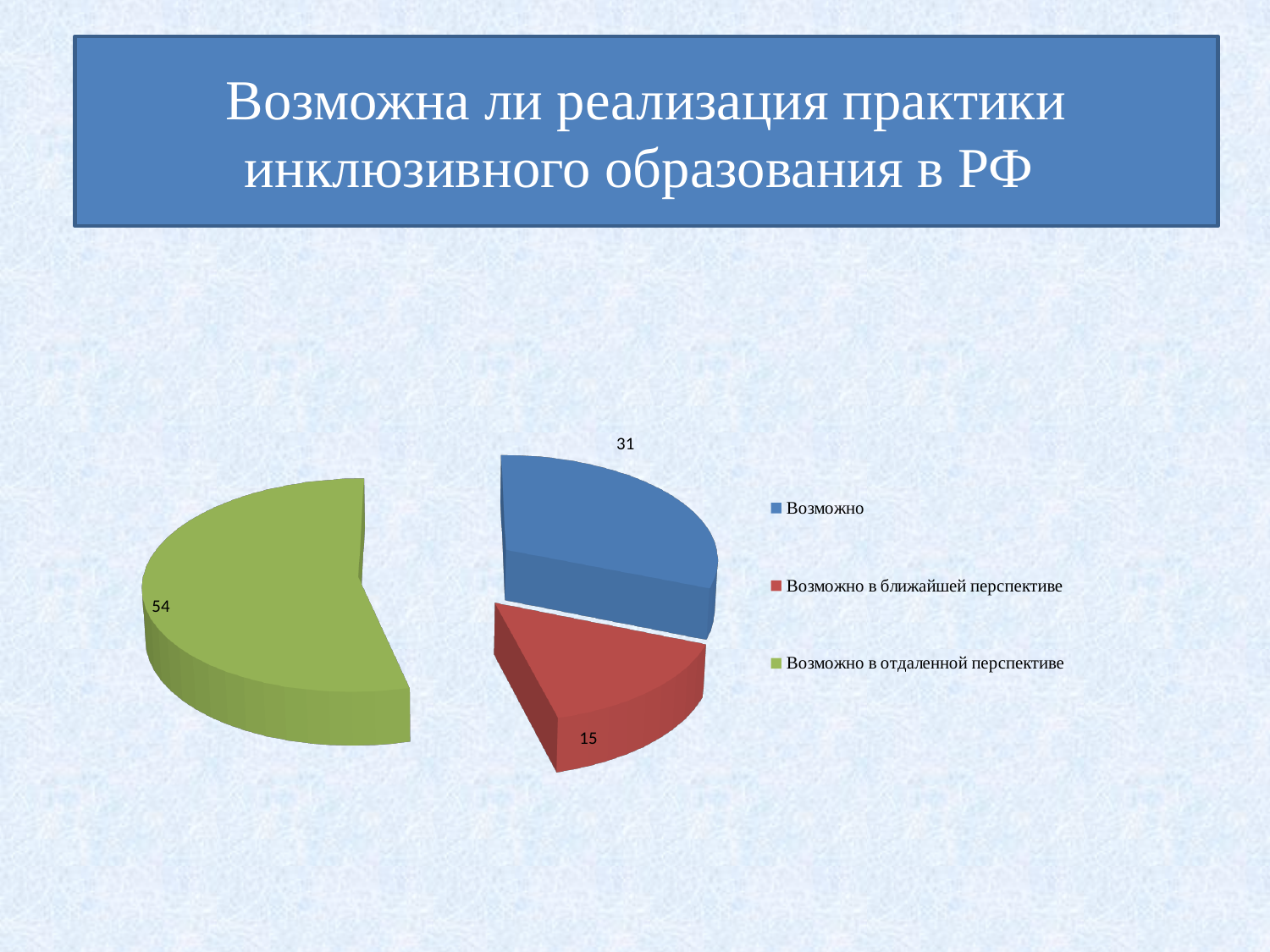

Возможна ли реализация практики инклюзивного образования в РФ

[unsupported chart]